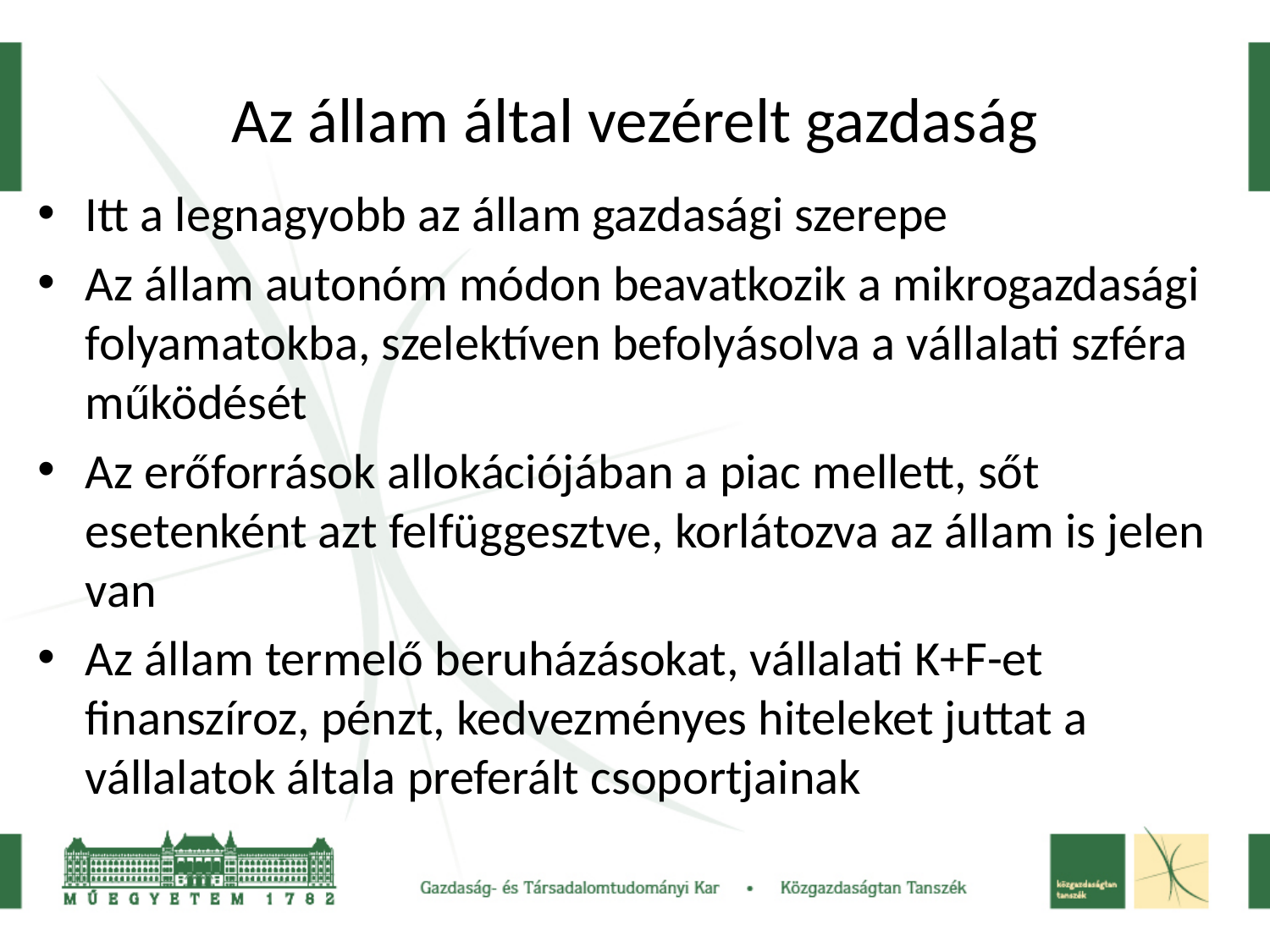

# Az állam által vezérelt gazdaság
Itt a legnagyobb az állam gazdasági szerepe
Az állam autonóm módon beavatkozik a mikrogazdasági folyamatokba, szelektíven befolyásolva a vállalati szféra működését
Az erőforrások allokációjában a piac mellett, sőt esetenként azt felfüggesztve, korlátozva az állam is jelen van
Az állam termelő beruházásokat, vállalati K+F-et finanszíroz, pénzt, kedvezményes hiteleket juttat a vállalatok általa preferált csoportjainak